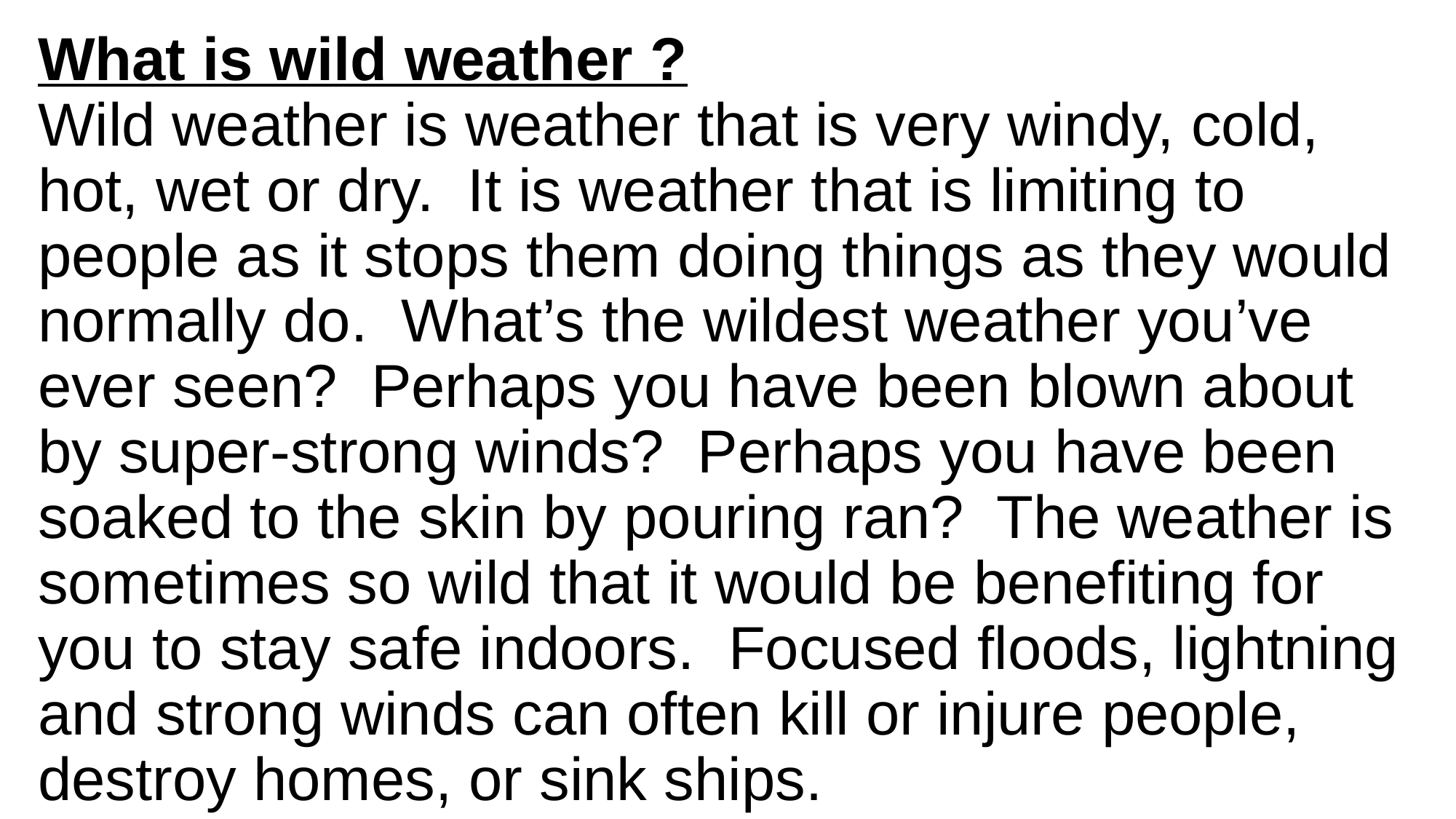

# What is wild weather ? Wild weather is weather that is very windy, cold, hot, wet or dry.  It is weather that is limiting to people as it stops them doing things as they would normally do.  What’s the wildest weather you’ve ever seen?  Perhaps you have been blown about by super-strong winds?  Perhaps you have been soaked to the skin by pouring ran?  The weather is sometimes so wild that it would be benefiting for you to stay safe indoors.  Focused floods, lightning and strong winds can often kill or injure people, destroy homes, or sink ships.